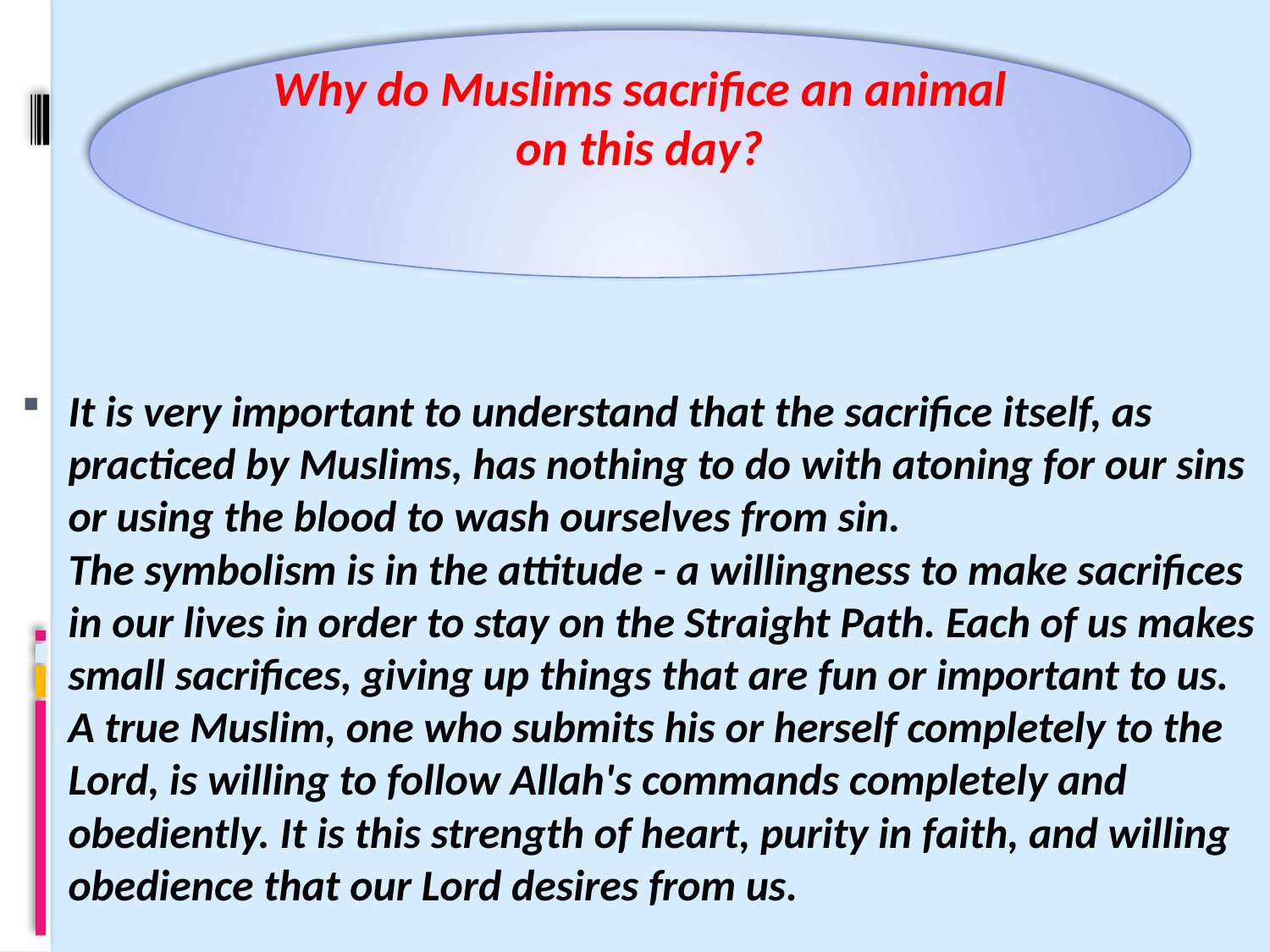

Why do Muslims sacrifice an animal on this day?
It is very important to understand that the sacrifice itself, as practiced by Muslims, has nothing to do with atoning for our sins or using the blood to wash ourselves from sin.
The symbolism is in the attitude - a willingness to make sacrifices in our lives in order to stay on the Straight Path. Each of us makes small sacrifices, giving up things that are fun or important to us. A true Muslim, one who submits his or herself completely to the Lord, is willing to follow Allah's commands completely and obediently. It is this strength of heart, purity in faith, and willing obedience that our Lord desires from us.